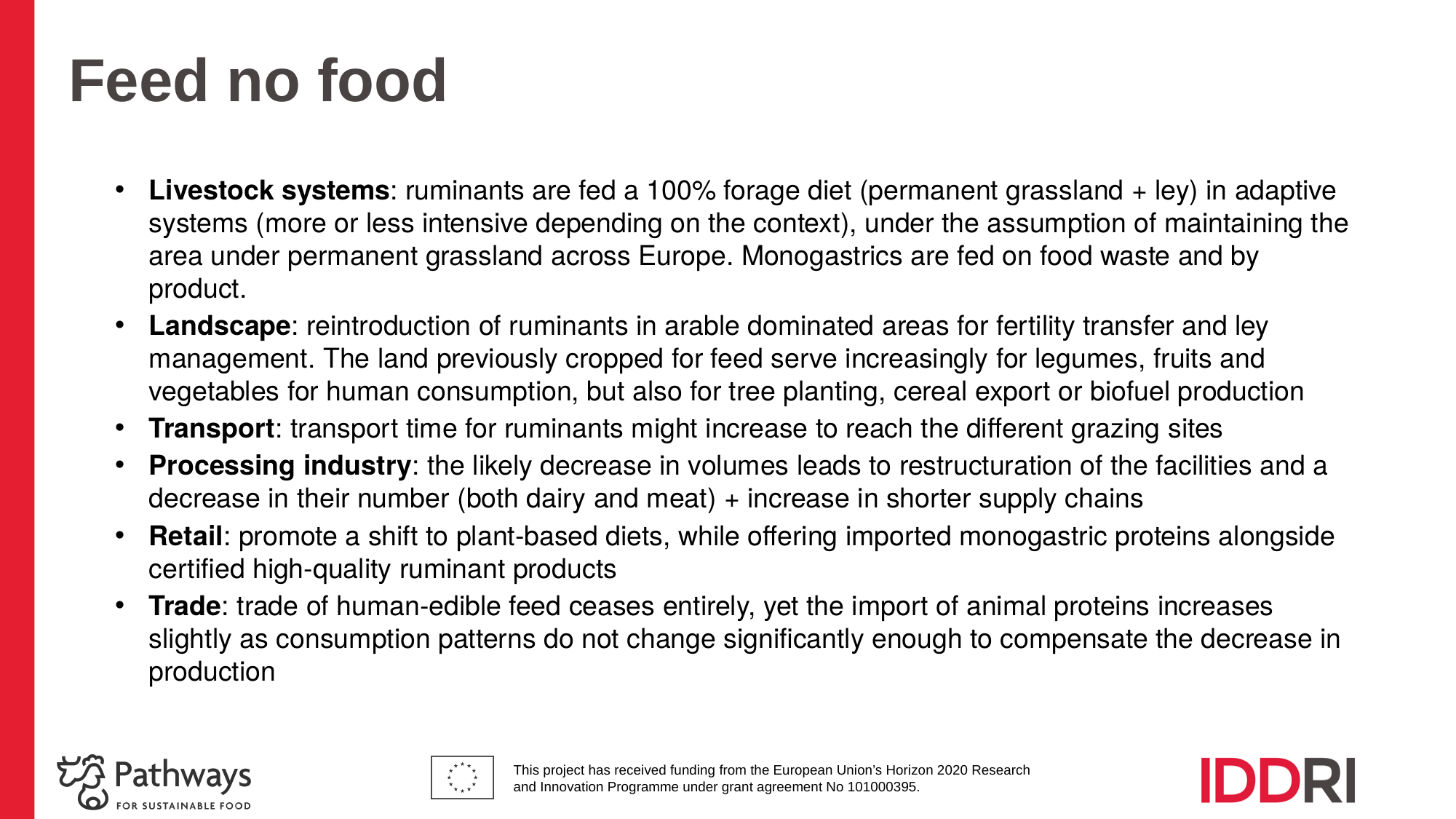

# Feed no food
Livestock systems: ruminants are fed a 100% forage diet (permanent grassland + ley) in adaptive systems (more or less intensive depending on the context), under the assumption of maintaining the area under permanent grassland across Europe. Monogastrics are fed on food waste and by product.
Landscape: reintroduction of ruminants in arable dominated areas for fertility transfer and ley management. The land previously cropped for feed serve increasingly for legumes, fruits and vegetables for human consumption, but also for tree planting, cereal export or biofuel production
Transport: transport time for ruminants might increase to reach the different grazing sites
Processing industry: the likely decrease in volumes leads to restructuration of the facilities and a decrease in their number (both dairy and meat) + increase in shorter supply chains
Retail: promote a shift to plant-based diets, while offering imported monogastric proteins alongside certified high-quality ruminant products
Trade: trade of human-edible feed ceases entirely, yet the import of animal proteins increases slightly as consumption patterns do not change significantly enough to compensate the decrease in production